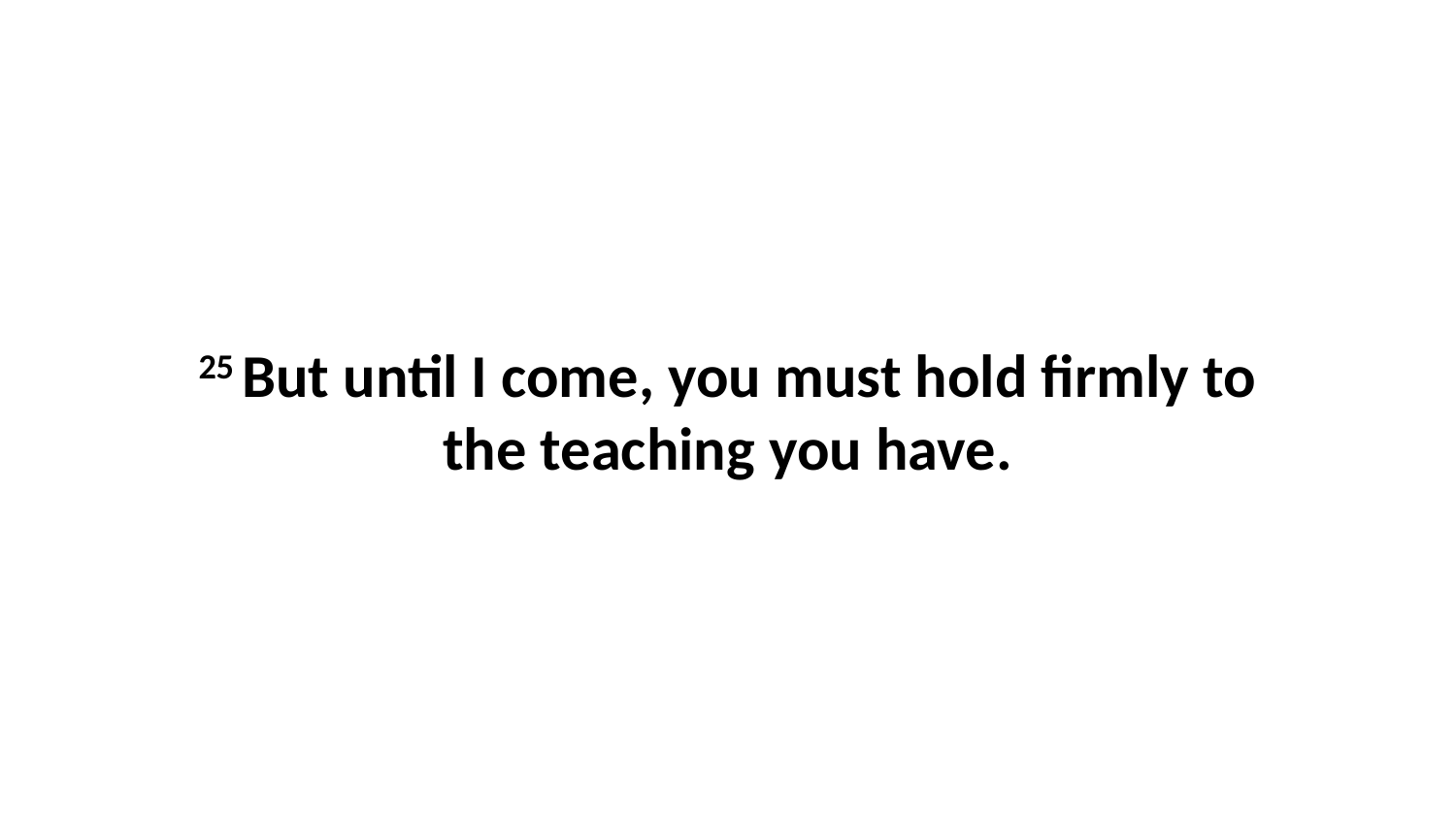

25 But until I come, you must hold firmly to the teaching you have.